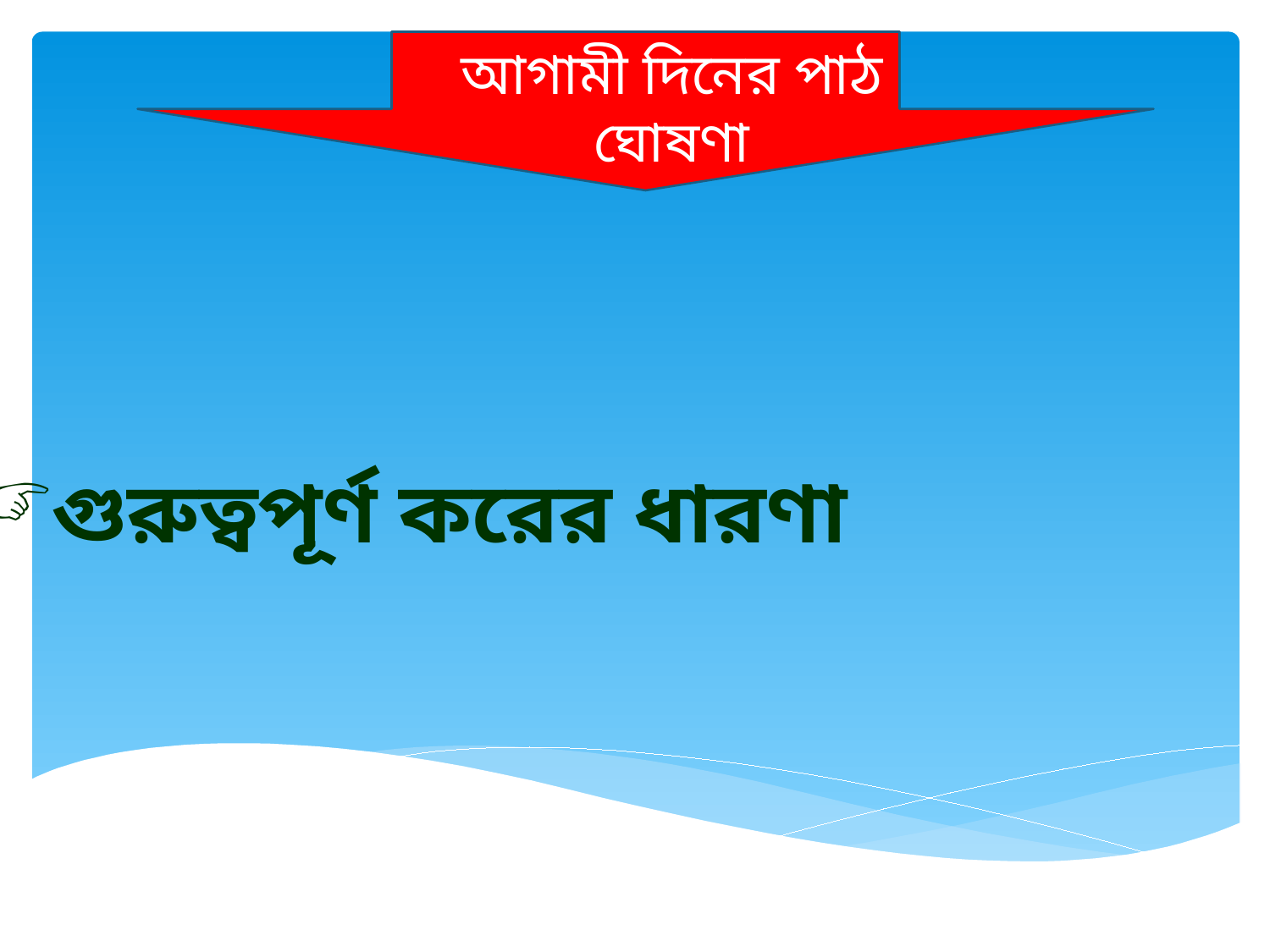

আগামী দিনের পাঠ ঘোষণা
গুরুত্বপূর্ণ করের ধারণা